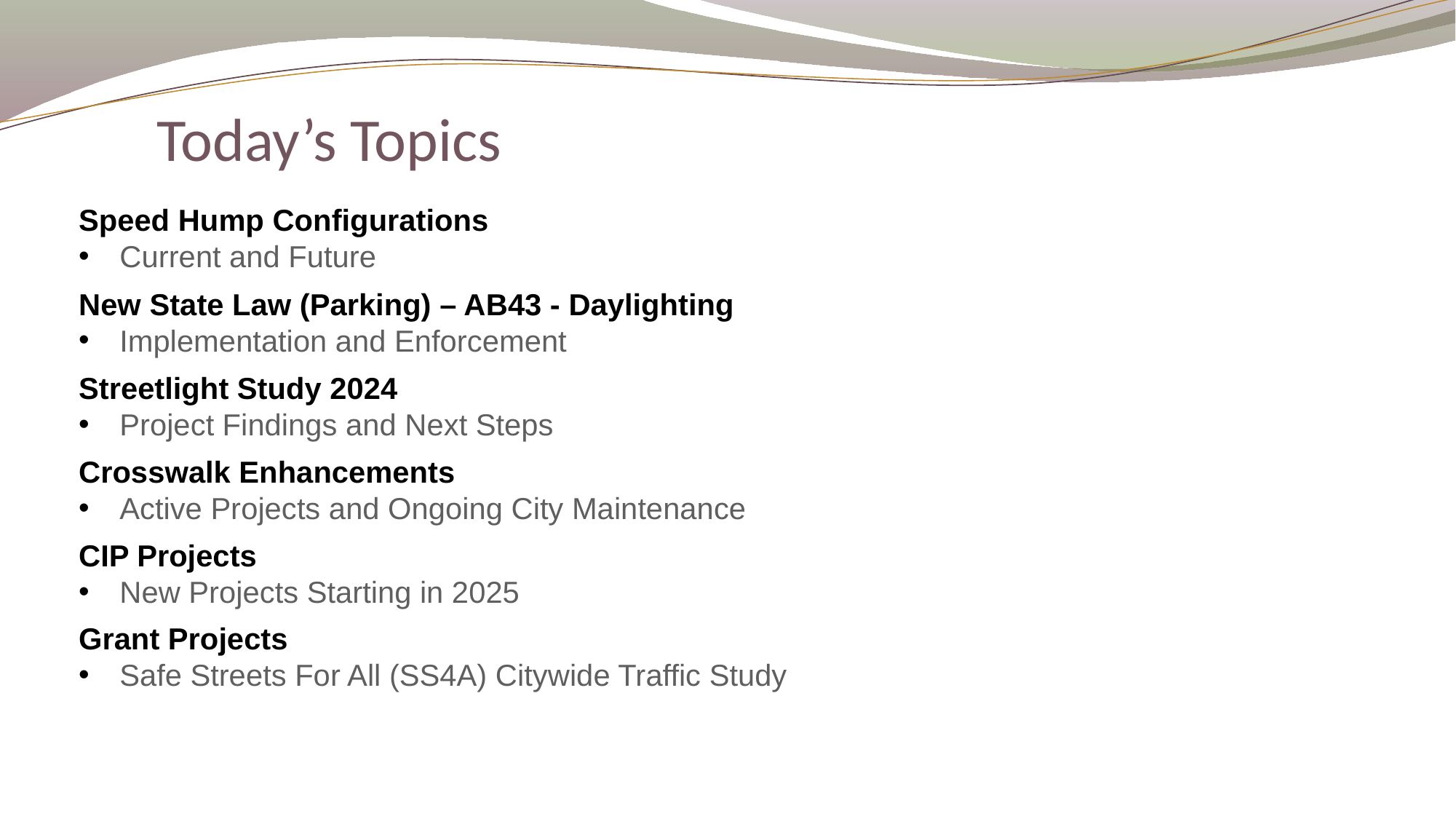

# Today’s Topics
Speed Hump Configurations
Current and Future
New State Law (Parking) – AB43 - Daylighting
Implementation and Enforcement
Streetlight Study 2024
Project Findings and Next Steps
Crosswalk Enhancements
Active Projects and Ongoing City Maintenance
CIP Projects
New Projects Starting in 2025
Grant Projects
Safe Streets For All (SS4A) Citywide Traffic Study